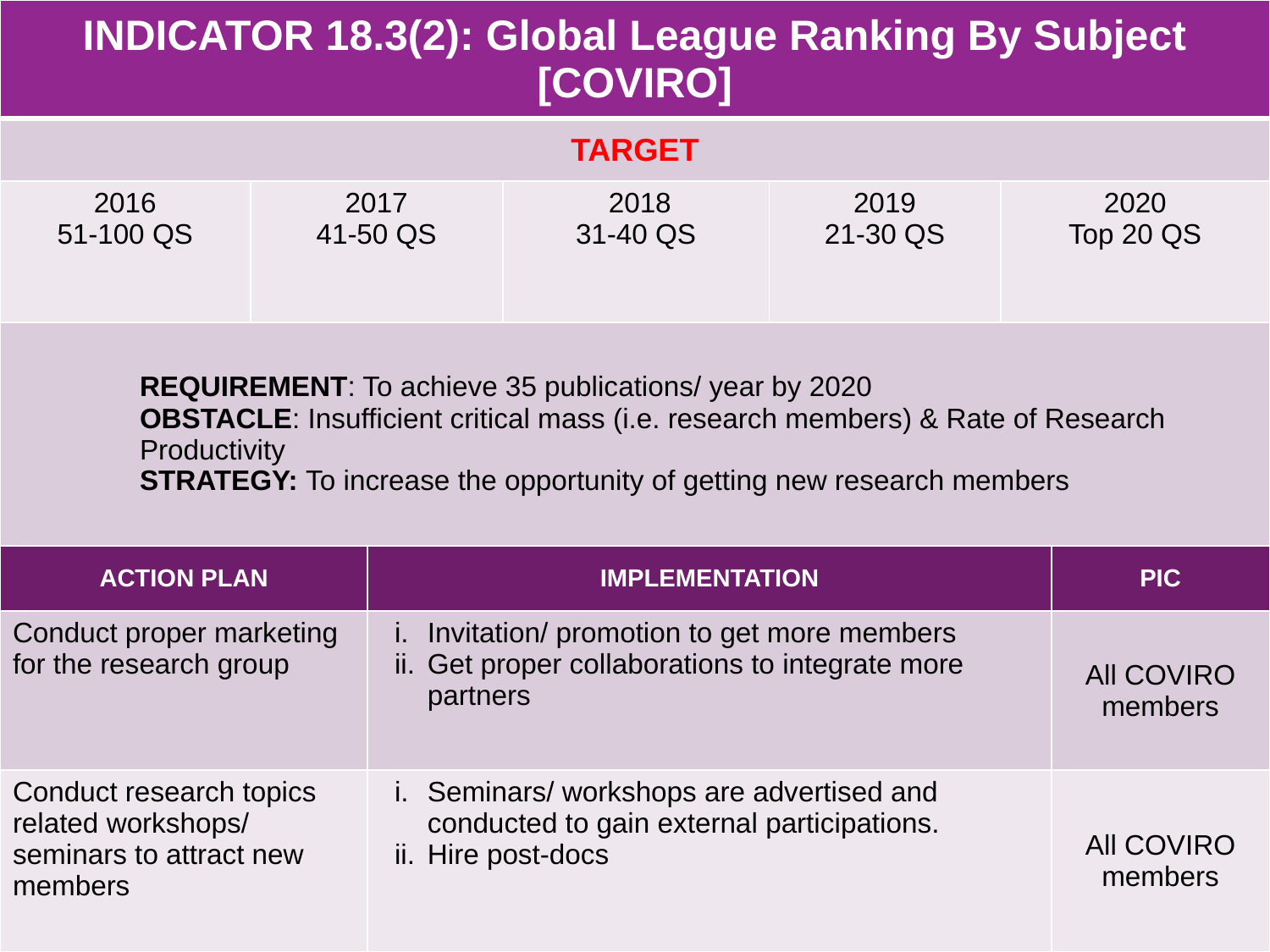

| INDICATOR 18.3(2): Global League Ranking By Subject [COVIRO] |  |  |  |  |  |  |
| --- | --- | --- | --- | --- | --- | --- |
| TARGET |  |  |  |  |  |  |
| 2016 51-100 QS | 2017 41-50 QS |  | 2018 31-40 QS | 2019 21-30 QS | 2020 Top 20 QS |  |
| REQUIREMENT: To achieve 35 publications/ year by 2020 OBSTACLE: Insufficient critical mass (i.e. research members) & Rate of Research Productivity STRATEGY: To increase the opportunity of getting new research members |  |  |  |  |  |  |
| ACTION PLAN |  | IMPLEMENTATION |  |  |  | PIC |
| Conduct proper marketing for the research group |  | Invitation/ promotion to get more members Get proper collaborations to integrate more partners |  |  |  | All COVIRO members |
| Conduct research topics related workshops/ seminars to attract new members |  | Seminars/ workshops are advertised and conducted to gain external participations. Hire post-docs |  |  |  | All COVIRO members |
#